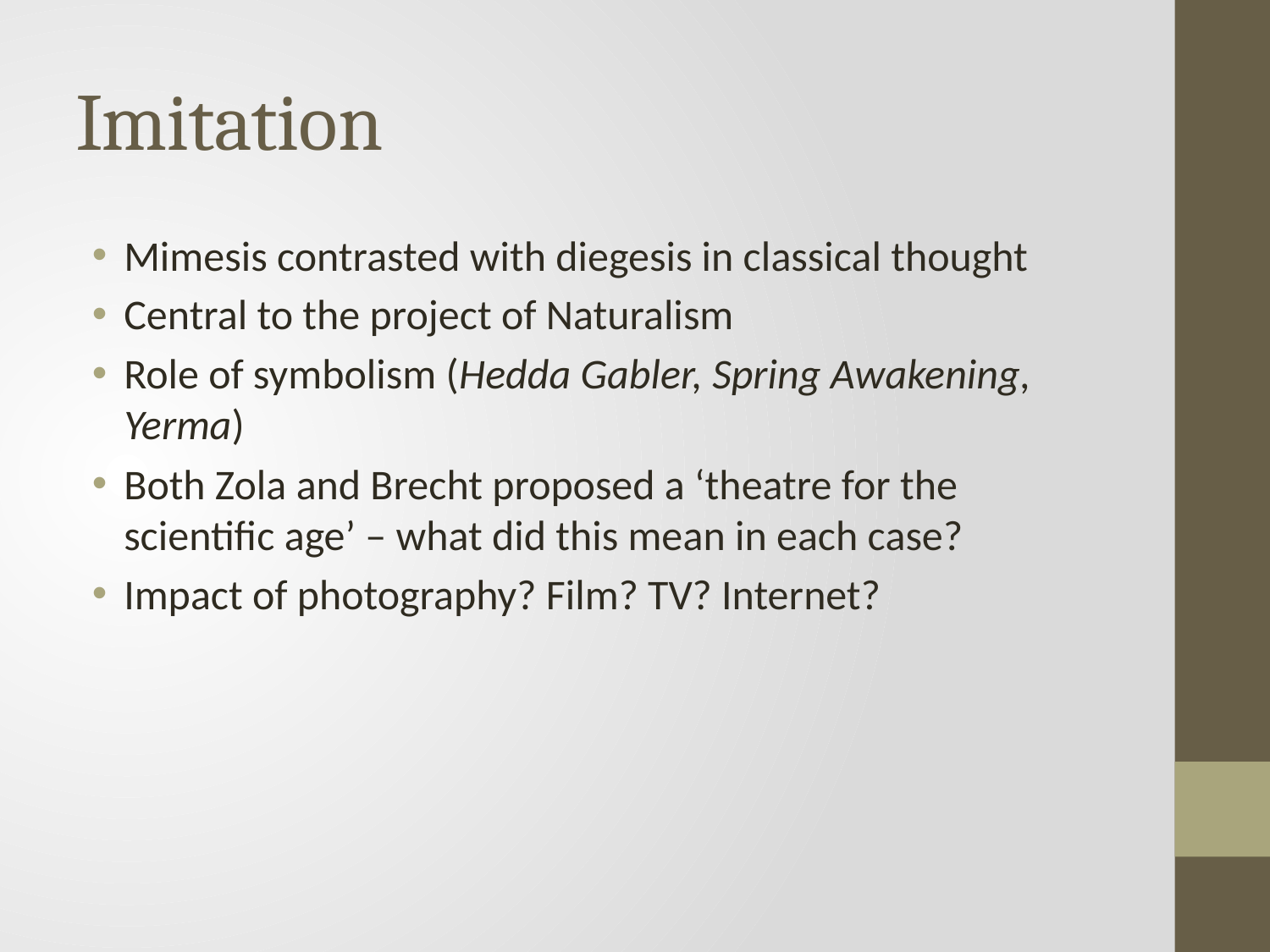

# Imitation
Mimesis contrasted with diegesis in classical thought
Central to the project of Naturalism
Role of symbolism (Hedda Gabler, Spring Awakening, Yerma)
Both Zola and Brecht proposed a ‘theatre for the scientific age’ – what did this mean in each case?
Impact of photography? Film? TV? Internet?